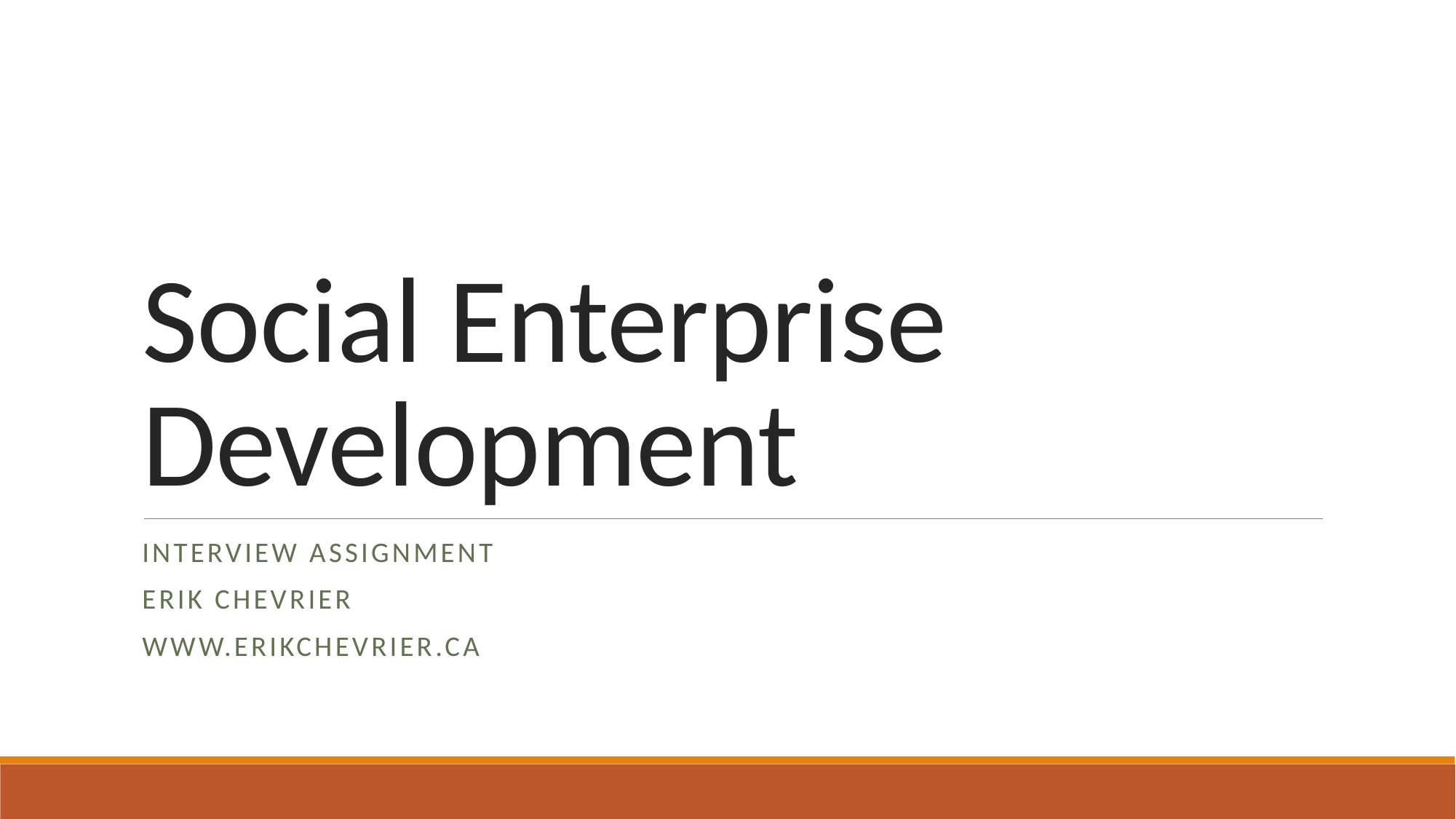

# Social Enterprise Development
Interview Assignment
Erik Chevrier
www.erikchevrier.ca